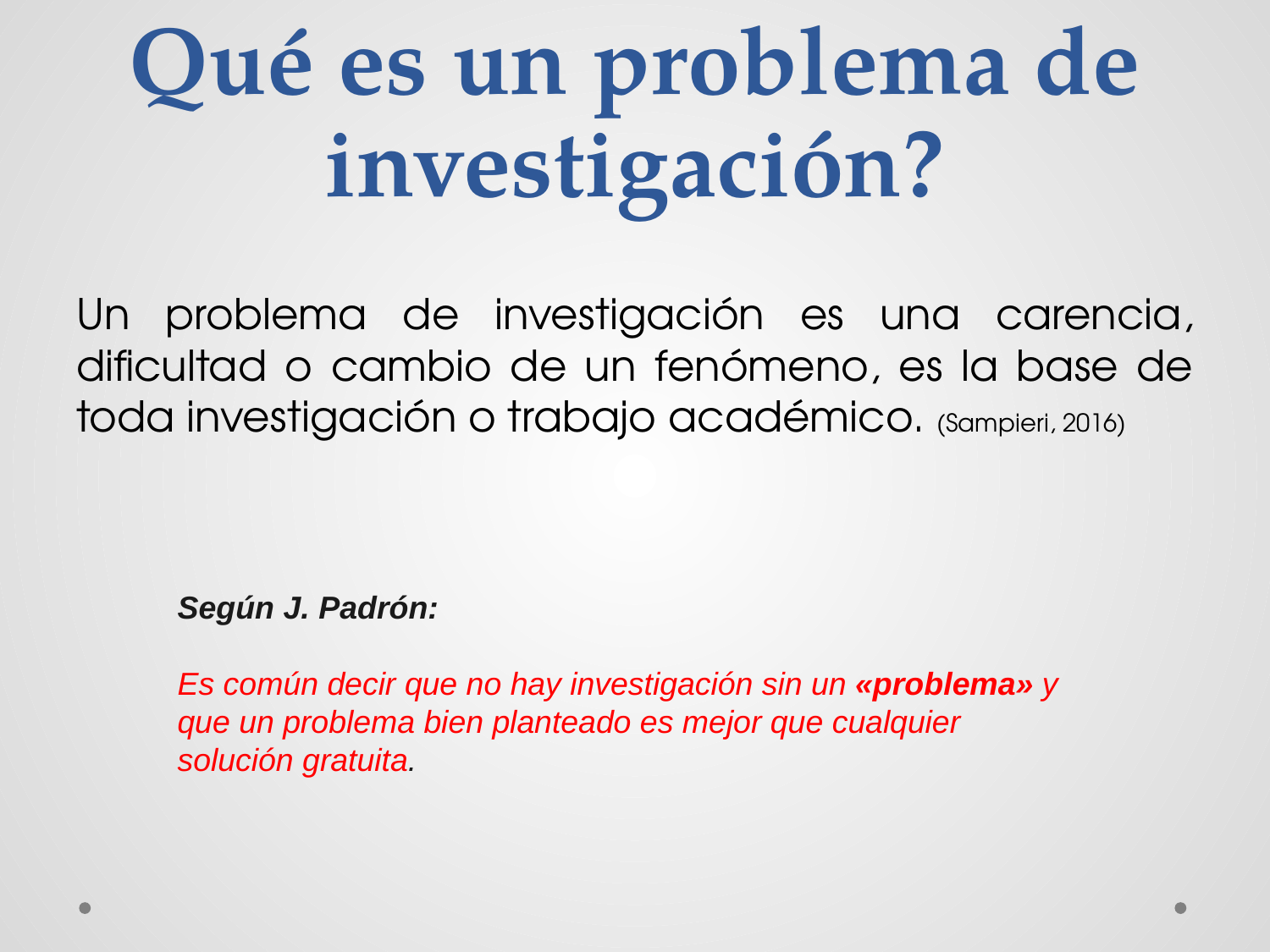

# Qué es un problema de investigación?

Un problema de investigación es una carencia, dificultad o cambio de un fenómeno, es la base de toda investigación o trabajo académico. (Sampieri, 2016)
Según J. Padrón:
Es común decir que no hay investigación sin un «problema» y que un problema bien planteado es mejor que cualquier solución gratuita.